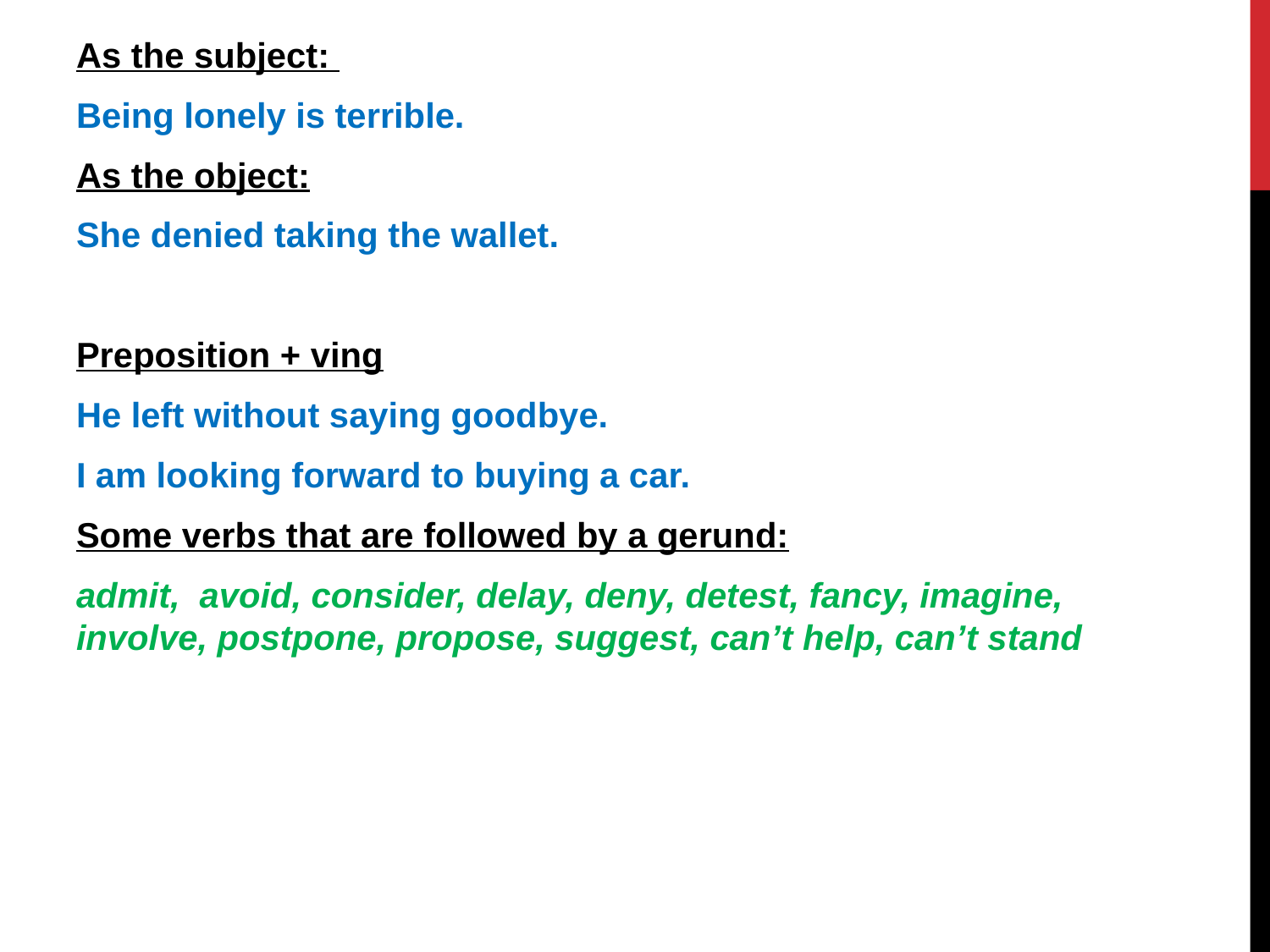

As the subject:
Being lonely is terrible.
As the object:
She denied taking the wallet.

Preposition + ving
He left without saying goodbye.
I am looking forward to buying a car.
Some verbs that are followed by a gerund:
admit,  avoid, consider, delay, deny, detest, fancy, imagine, involve, postpone, propose, suggest, can’t help, can’t stand